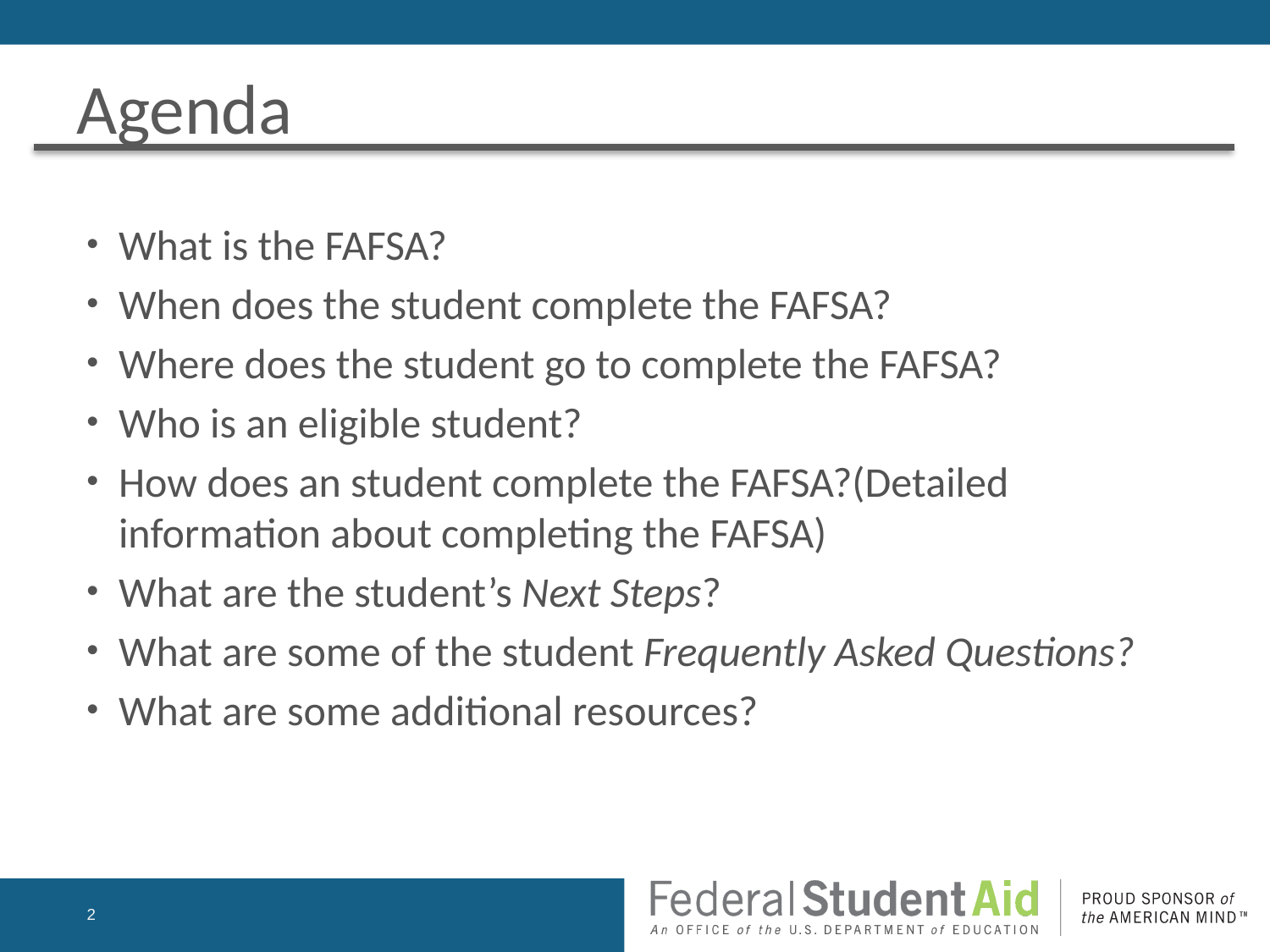

# Agenda
What is the FAFSA?
When does the student complete the FAFSA?
Where does the student go to complete the FAFSA?
Who is an eligible student?
How does an student complete the FAFSA?(Detailed information about completing the FAFSA)
What are the student’s Next Steps?
What are some of the student Frequently Asked Questions?
What are some additional resources?
2